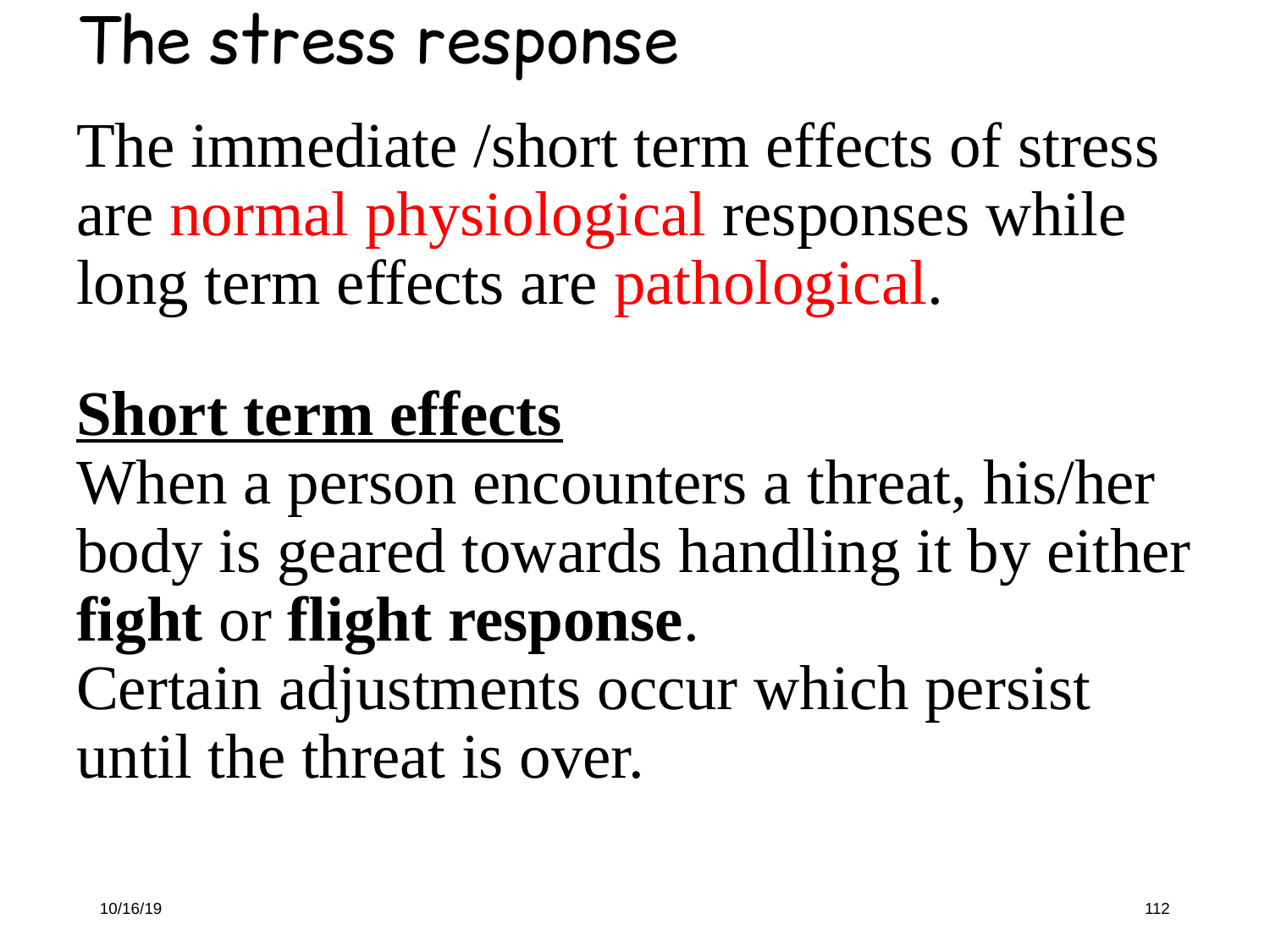

The stress response
The immediate /short term effects of stress are normal physiological responses while long term effects are pathological.

Short term effects
When a person encounters a threat, his/her body is geared towards handling it by either fight or flight response.
Certain adjustments occur which persist until the threat is over.
10/16/19
112